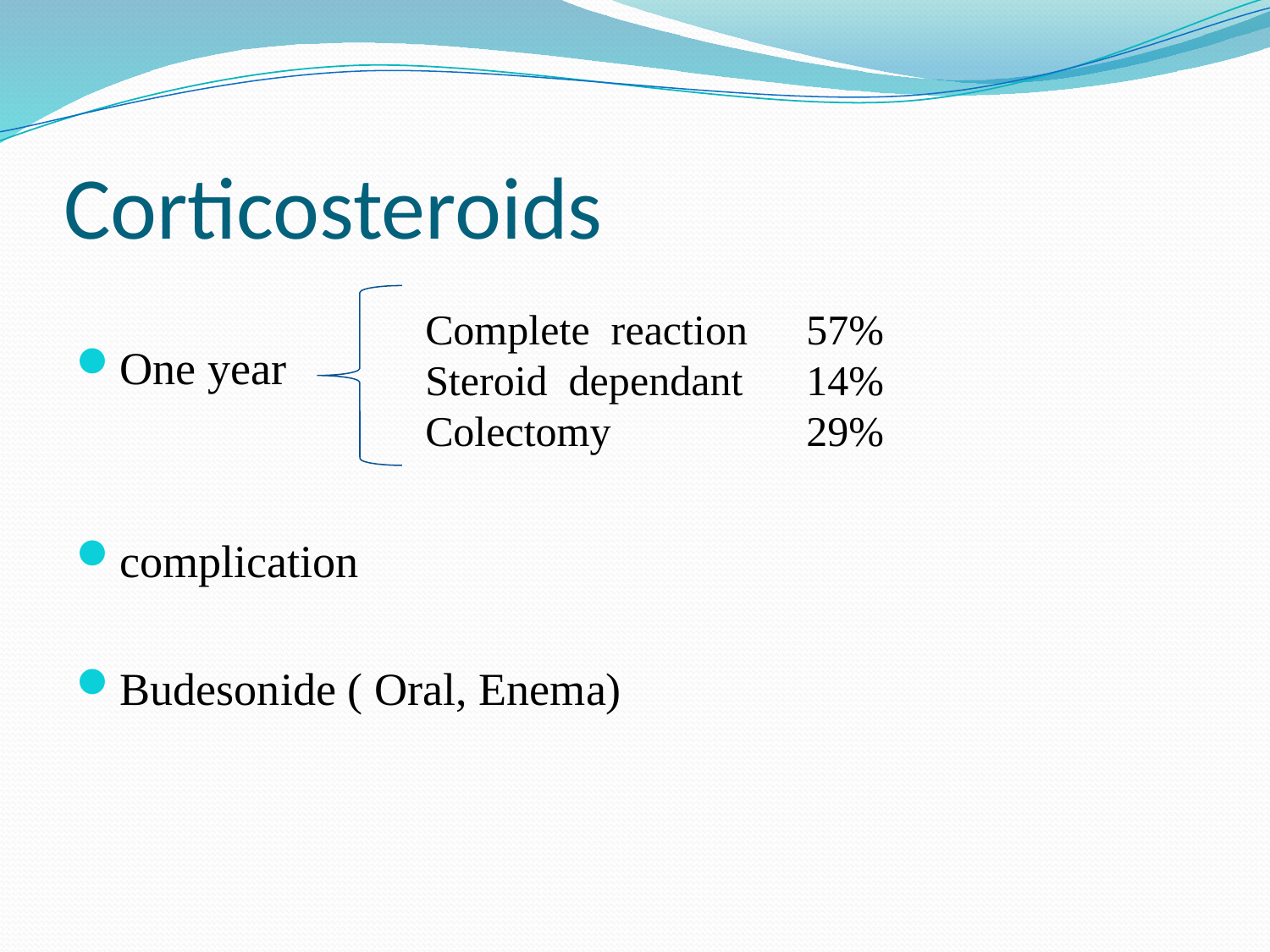

# Corticosteroids

One year

complication

Budesonide ( Oral, Enema)

Complete  reaction 	57%
Steroid  dependant 	14%
Colectomy 		29%